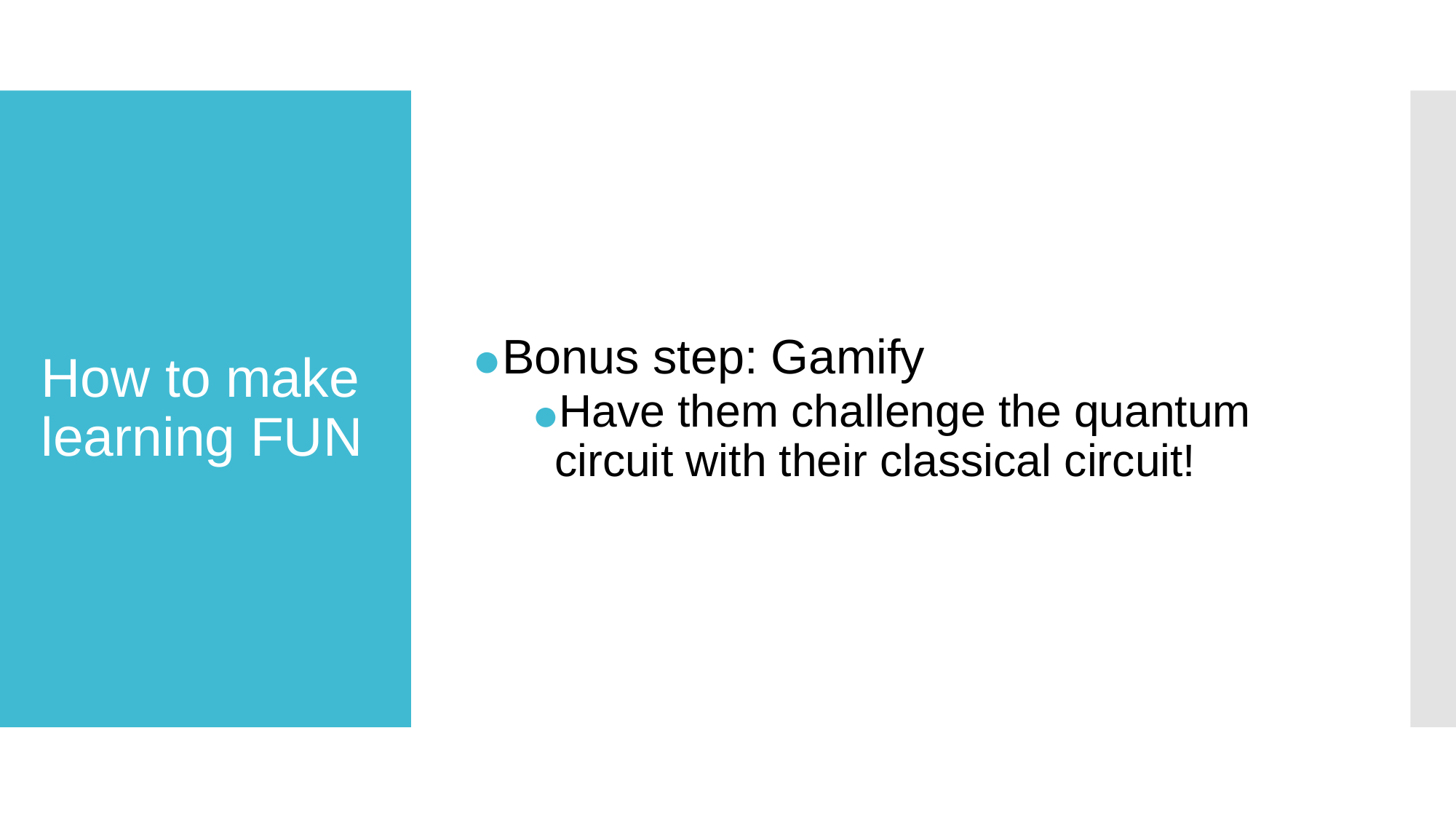

Bonus step: Gamify
Have them challenge the quantum circuit with their classical circuit!
# How to make learning FUN